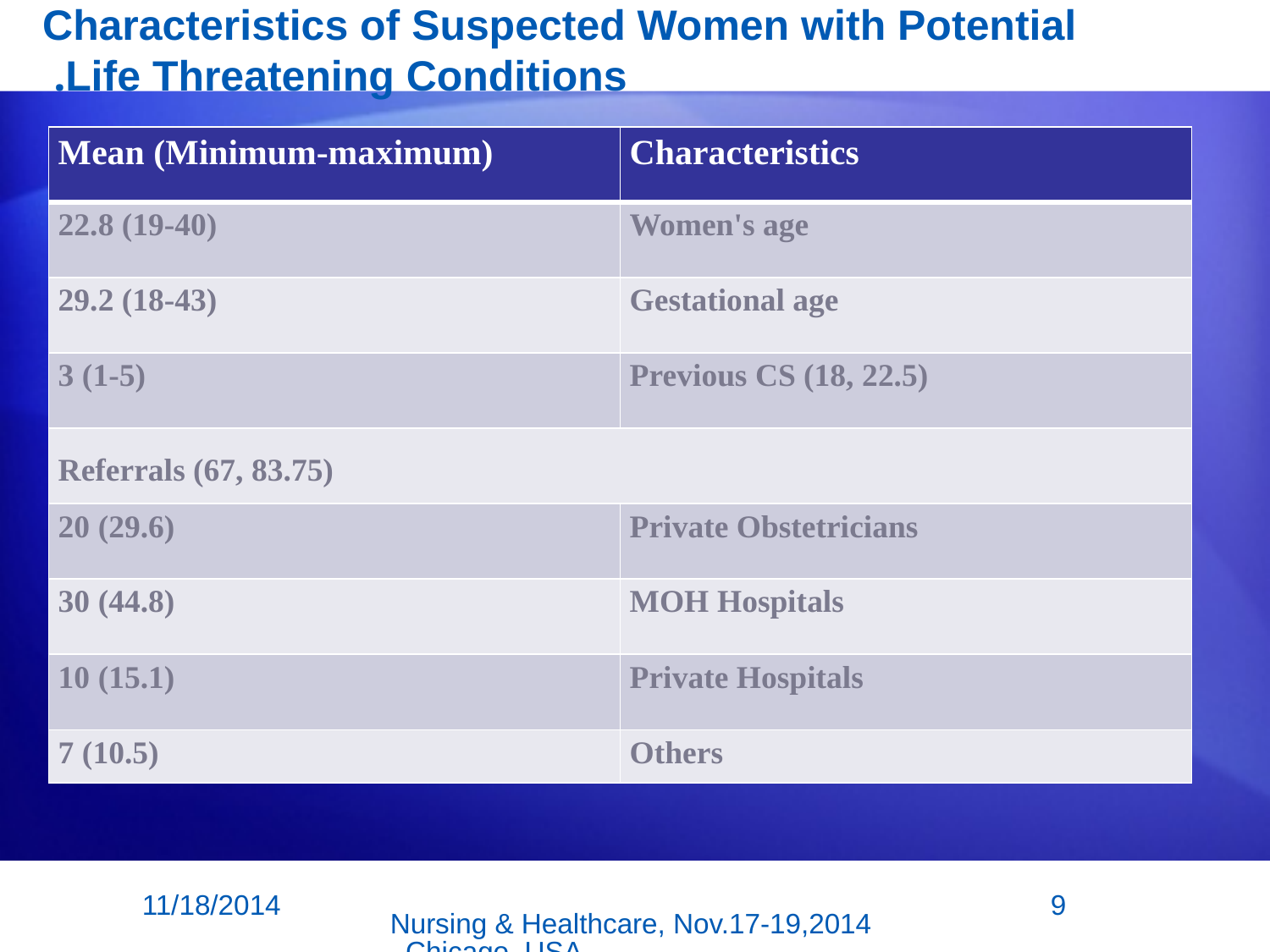

# Characteristics of Suspected Women with Potential Life Threatening Conditions.
| Mean (Minimum-maximum) | Characteristics |
| --- | --- |
| 22.8 (19-40) | Women's age |
| 29.2 (18-43) | Gestational age |
| 3 (1-5) | Previous CS (18, 22.5) |
| Referrals (67, 83.75) |  |
| 20 (29.6) | Private Obstetricians |
| 30 (44.8) | MOH Hospitals |
| 10 (15.1) | Private Hospitals |
| 7 (10.5) | Others |
11/18/2014
9
Nursing & Healthcare, Nov.17-19,2014, Chicago, USA